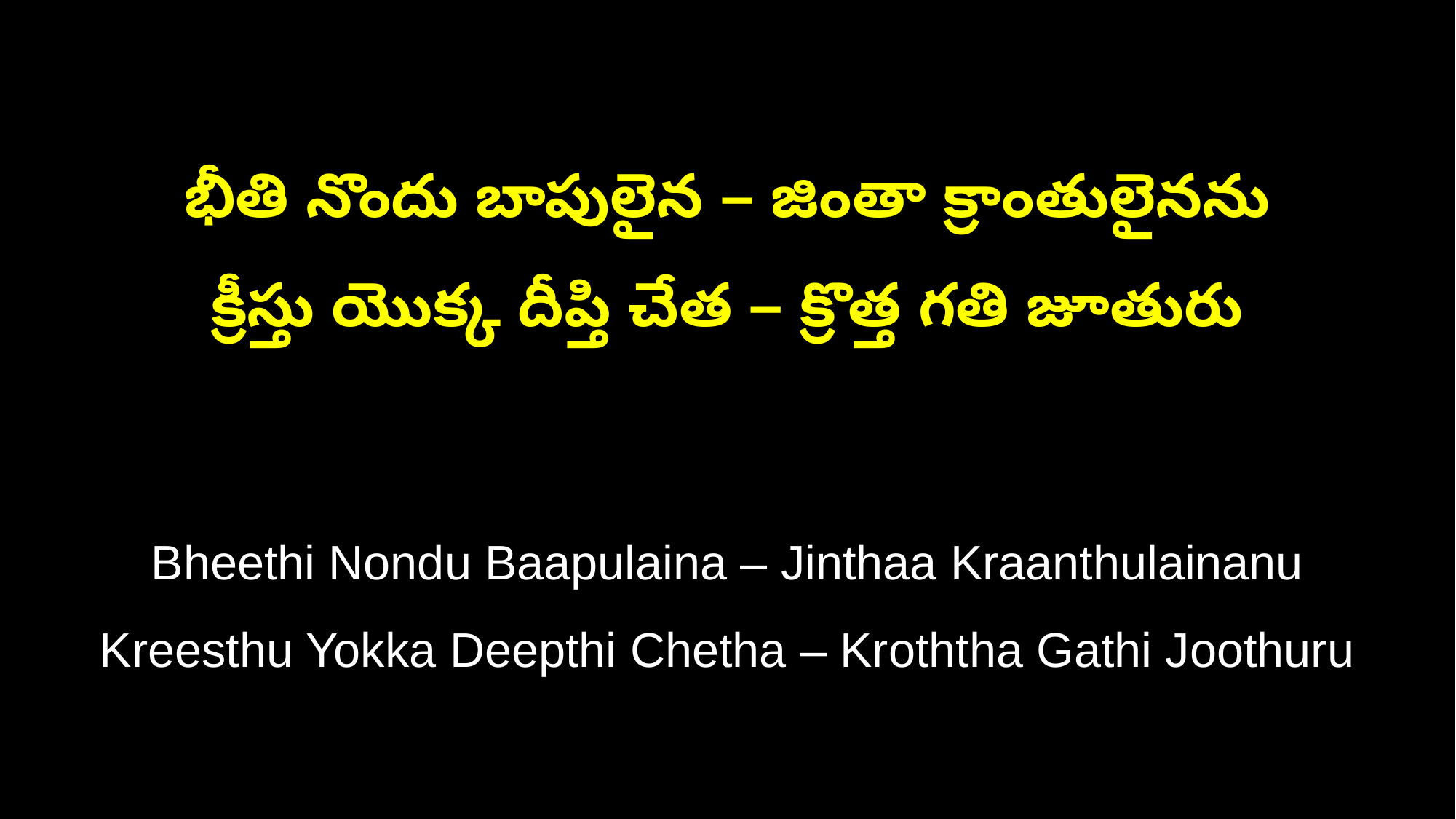

భీతి నొందు బాపులైన – జింతా క్రాంతులైనను
క్రీస్తు యొక్క దీప్తి చేత – క్రొత్త గతి జూతురు
Bheethi Nondu Baapulaina – Jinthaa Kraanthulainanu
Kreesthu Yokka Deepthi Chetha – Kroththa Gathi Joothuru